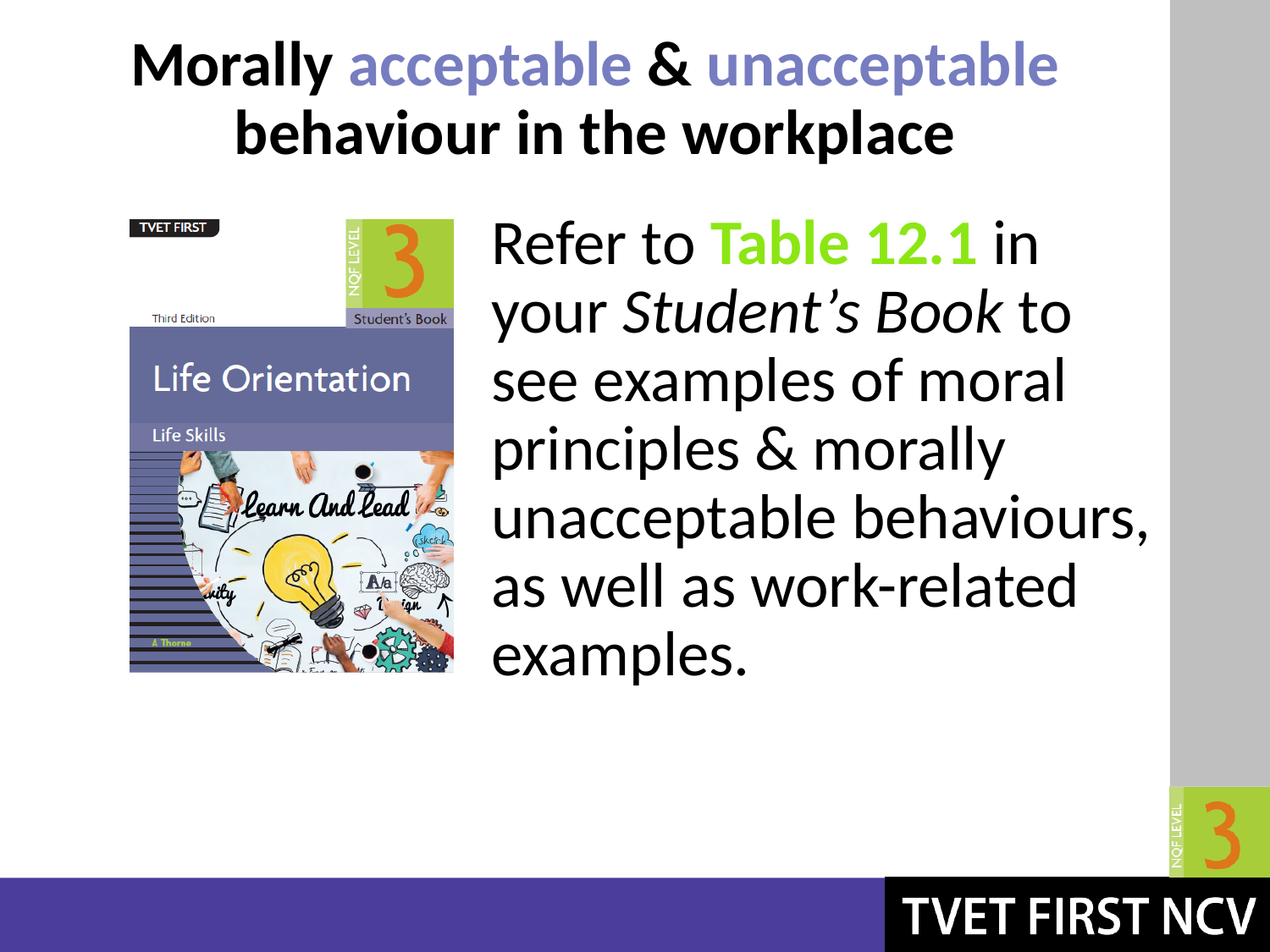

# Morally acceptable & unacceptable behaviour in the workplace
Refer to Table 12.1 in your Student’s Book to see examples of moral principles & morally unacceptable behaviours, as well as work-related examples.